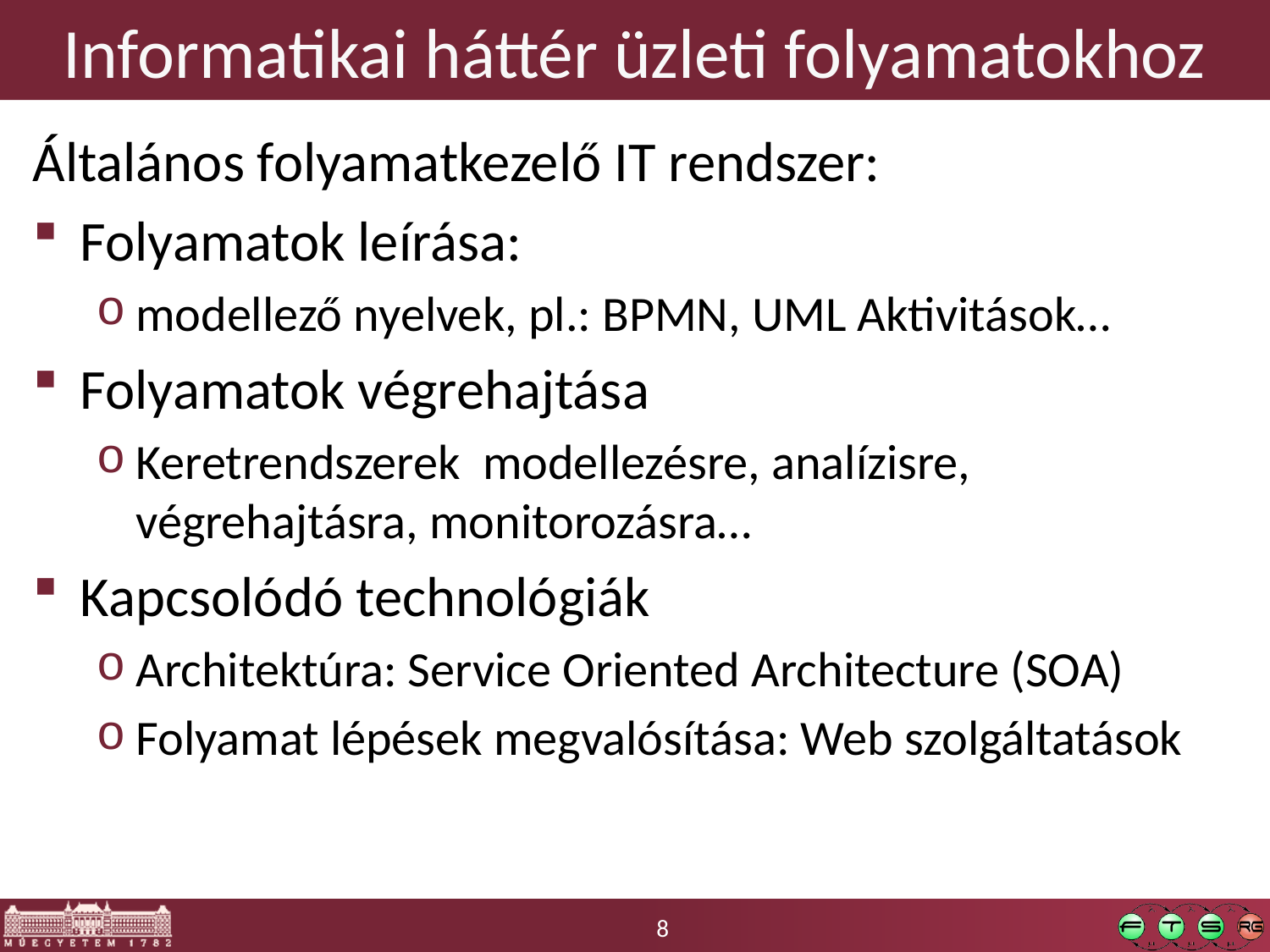

# Informatikai háttér üzleti folyamatokhoz
Általános folyamatkezelő IT rendszer:
Folyamatok leírása:
modellező nyelvek, pl.: BPMN, UML Aktivitások…
Folyamatok végrehajtása
Keretrendszerek  modellezésre, analízisre, végrehajtásra, monitorozásra…
Kapcsolódó technológiák
Architektúra: Service Oriented Architecture (SOA)
Folyamat lépések megvalósítása: Web szolgáltatások